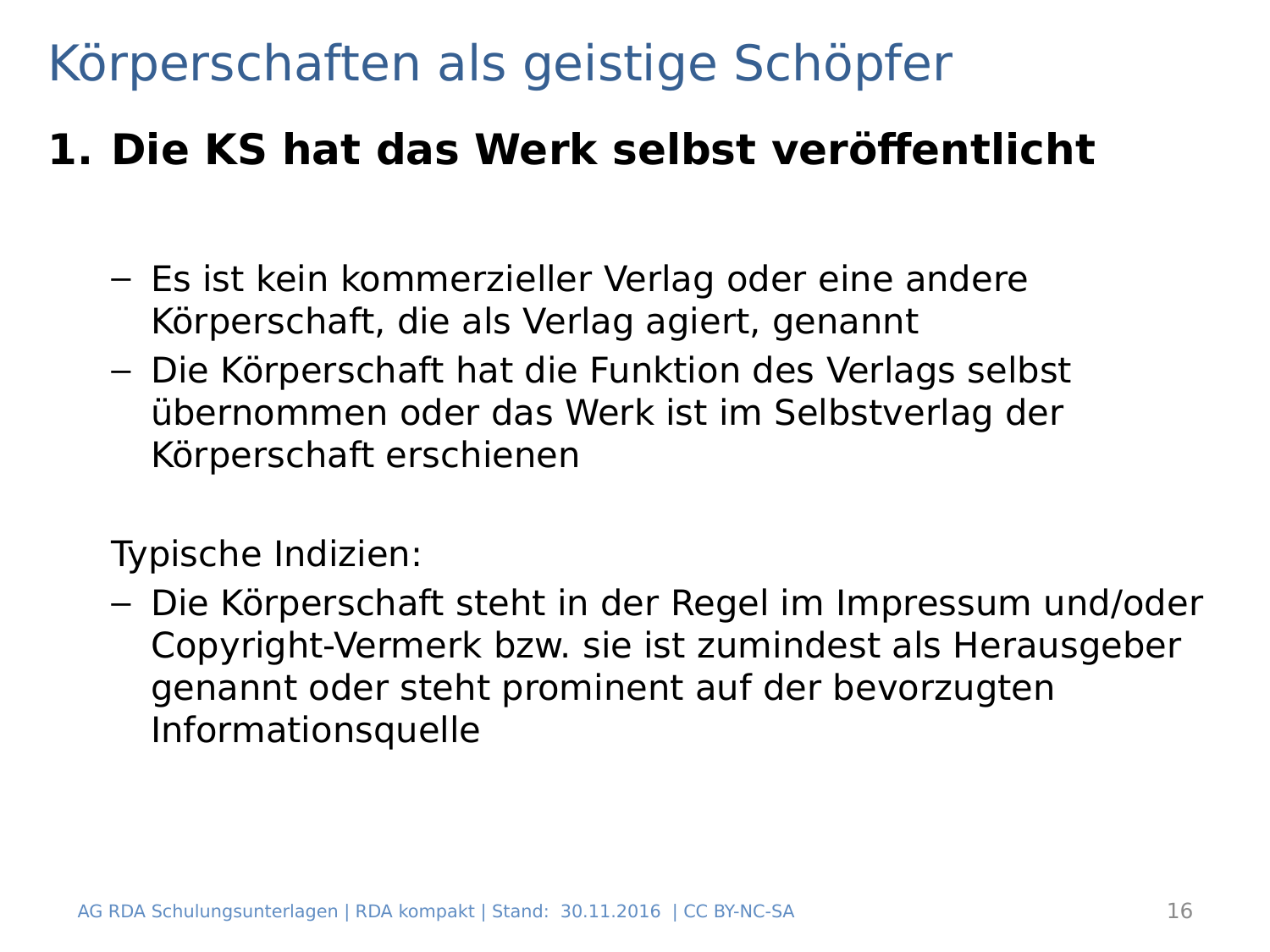

# Körperschaften als geistige Schöpfer
Die KS hat das Werk selbst veröffentlicht

Es ist kein kommerzieller Verlag oder eine andere Körperschaft, die als Verlag agiert, genannt
Die Körperschaft hat die Funktion des Verlags selbst übernommen oder das Werk ist im Selbstverlag der Körperschaft erschienen

Typische Indizien:
Die Körperschaft steht in der Regel im Impressum und/oder Copyright-Vermerk bzw. sie ist zumindest als Herausgeber genannt oder steht prominent auf der bevorzugten Informationsquelle

AG RDA Schulungsunterlagen | RDA kompakt | Stand:  30.11.2016  | CC BY-NC-SA
16